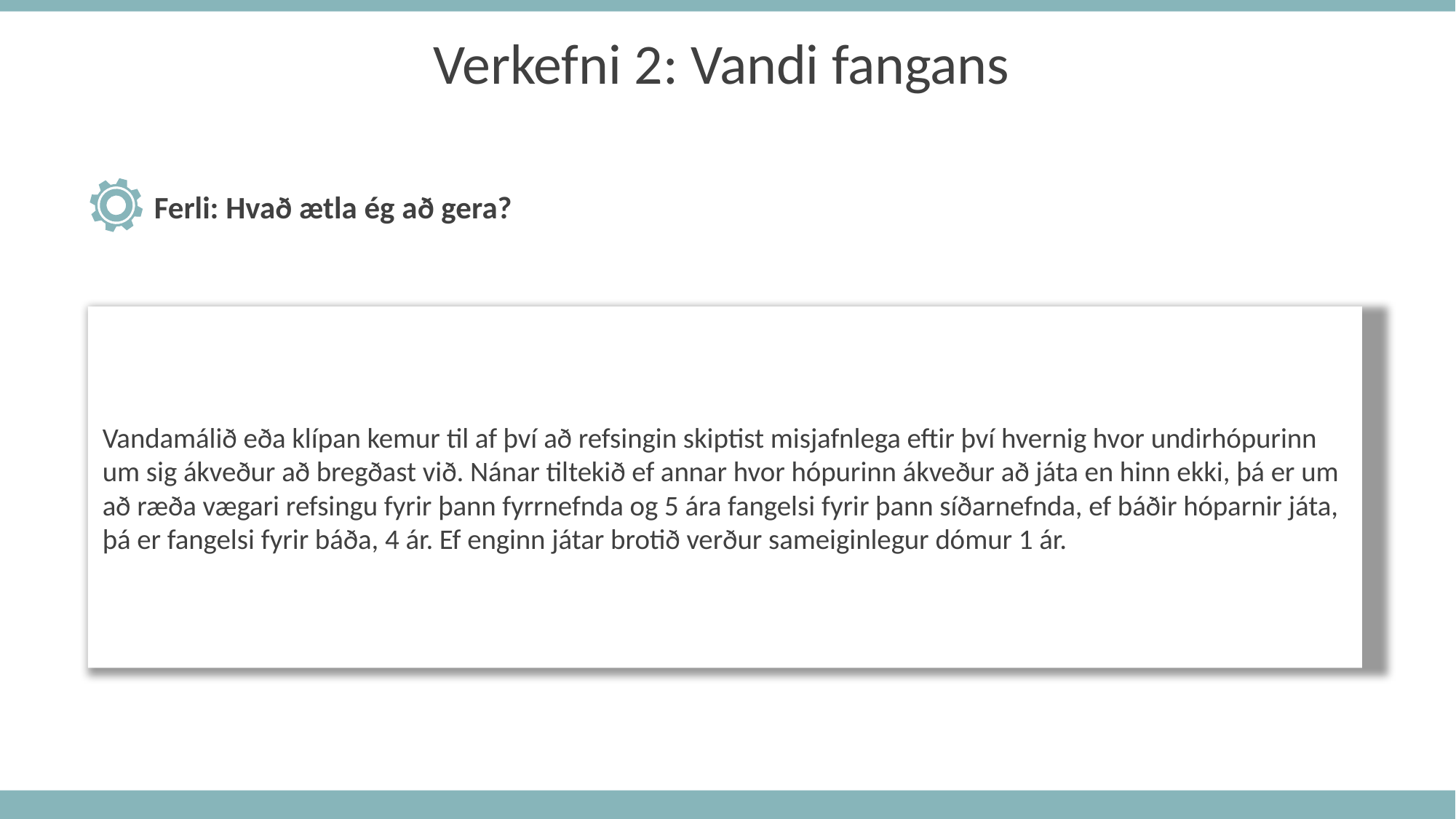

Verkefni 2: Vandi fangans

Ferli: Hvað ætla ég að gera?

Vandamálið eða klípan kemur til af því að refsingin skiptist misjafnlega eftir því hvernig hvor undirhópurinn um sig ákveður að bregðast við. Nánar tiltekið ef annar hvor hópurinn ákveður að játa en hinn ekki, þá er um að ræða vægari refsingu fyrir þann fyrrnefnda og 5 ára fangelsi fyrir þann síðarnefnda, ef báðir hóparnir játa, þá er fangelsi fyrir báða, 4 ár. Ef enginn játar brotið verður sameiginlegur dómur 1 ár.